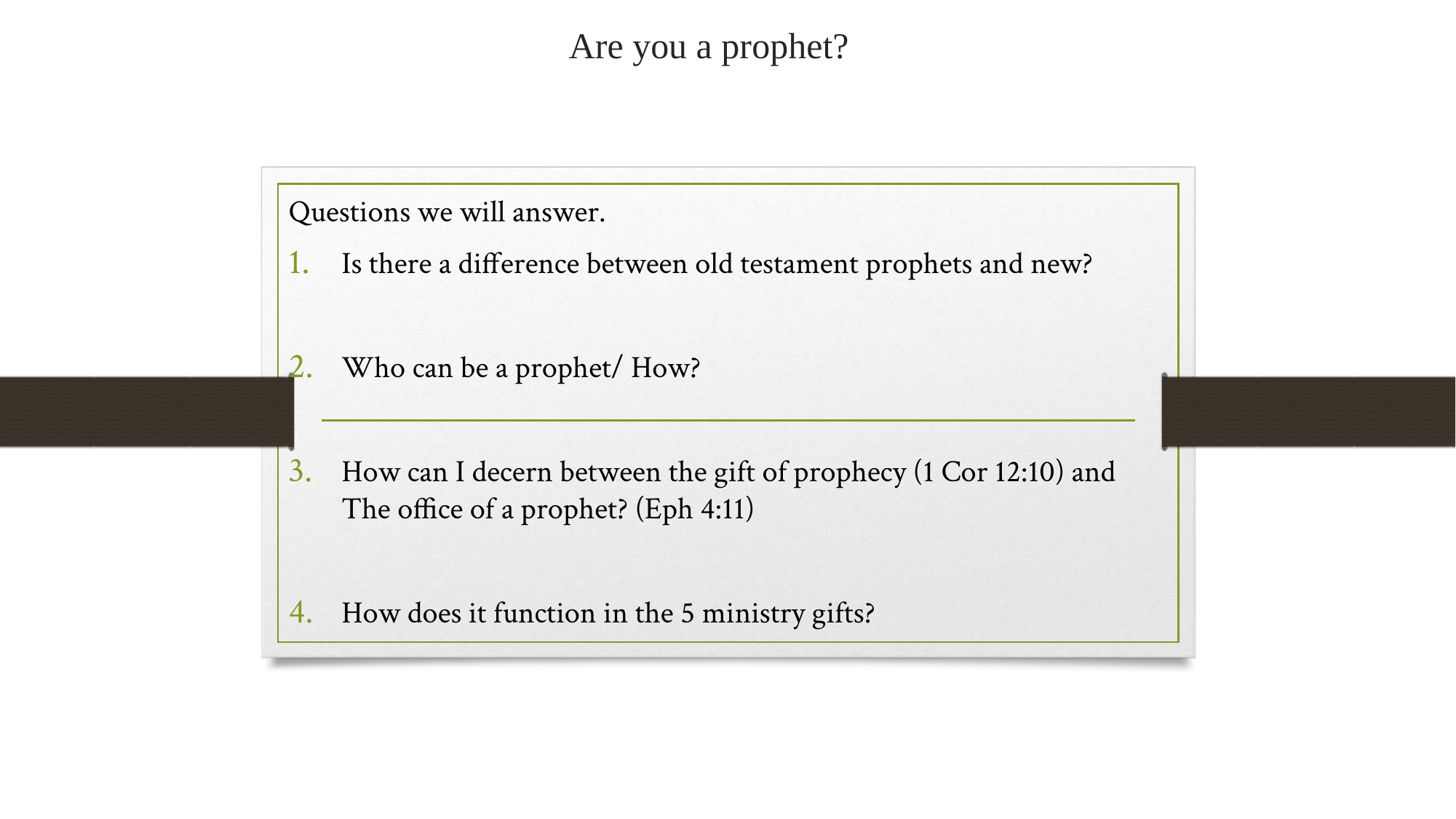

# Are you a prophet?
Questions we will answer.
Is there a difference between old testament prophets and new?

Who can be a prophet/ How?

How can I decern between the gift of prophecy (1 Cor 12:10) and The office of a prophet? (Eph 4:11)

How does it function in the 5 ministry gifts?